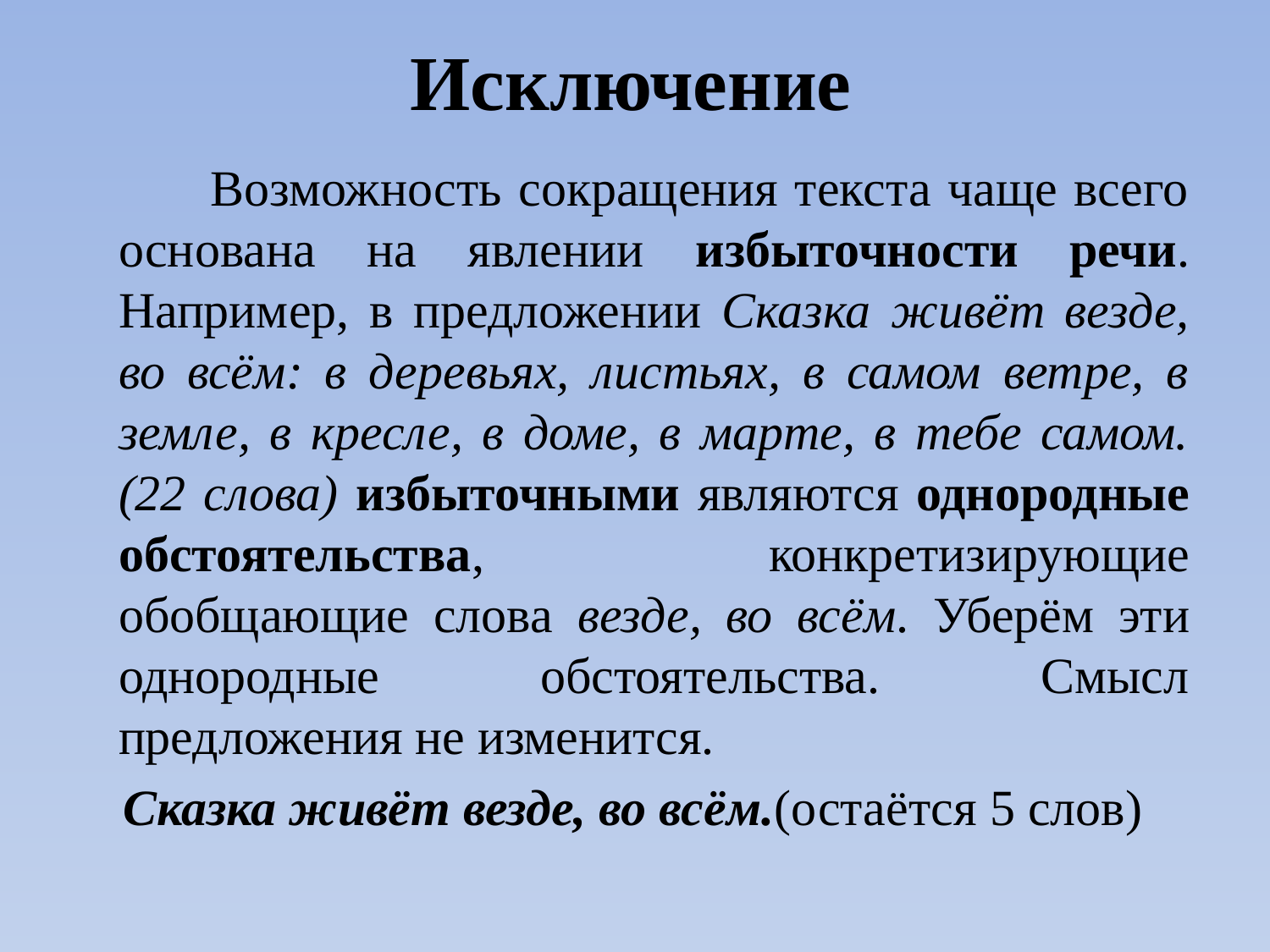

# Исключение
         Возможность сокращения текста чаще всего основана на явлении избыточности речи. Например, в предложении Сказка живёт везде, во всём: в деревьях, листьях, в самом ветре, в земле, в кресле, в доме, в марте, в тебе самом. (22 слова) избыточными являются однородные обстоятельства, конкретизирующие обобщающие слова везде, во всём. Уберём эти однородные обстоятельства. Смысл предложения не изменится.
    Сказка живёт везде, во всём.(остаётся 5 слов)